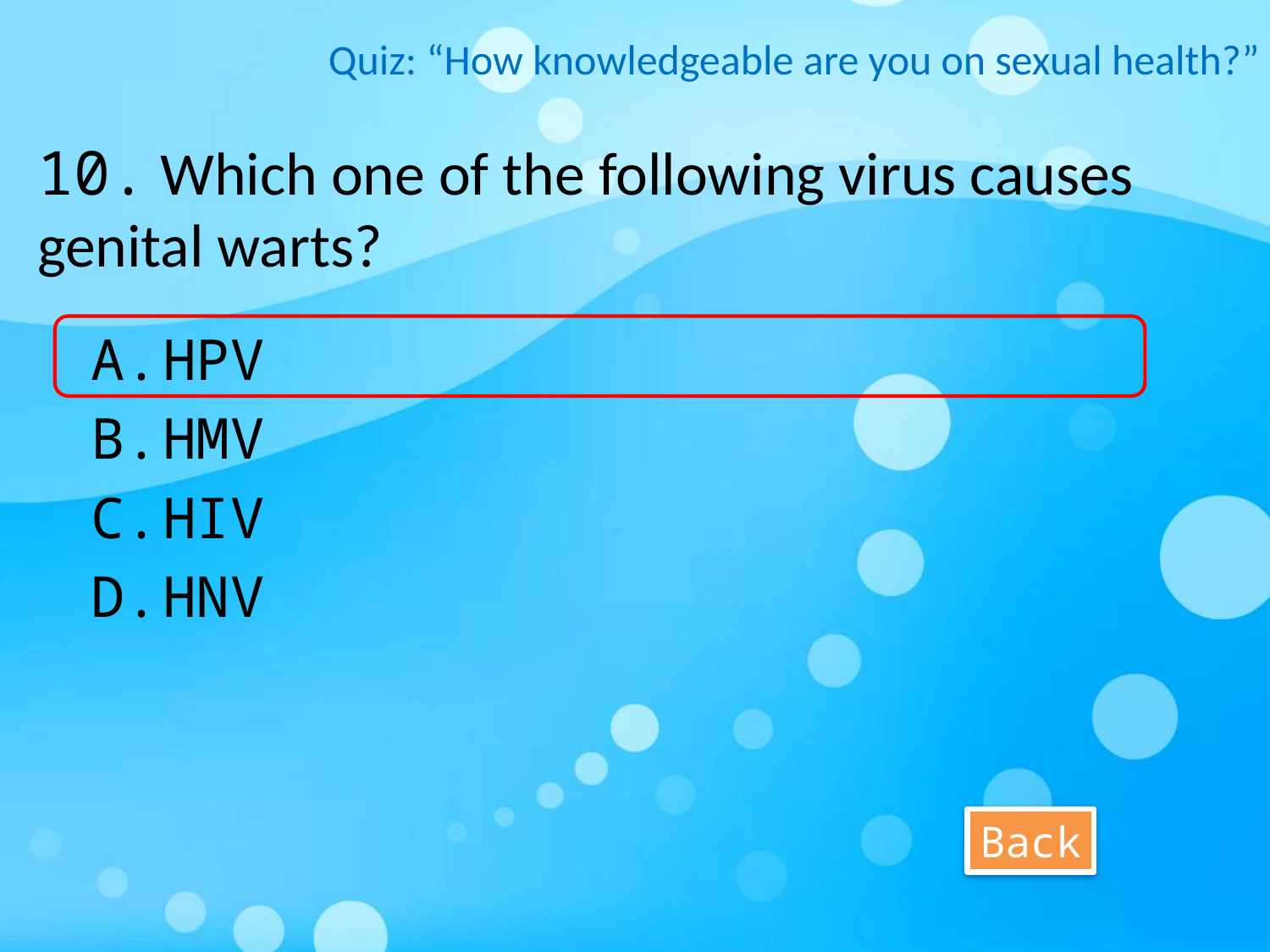

Quiz: “How knowledgeable are you on sexual health?”
# 10.	 Which one of the following virus causes genital warts?

HPV
HMV
HIV
HNV

Back